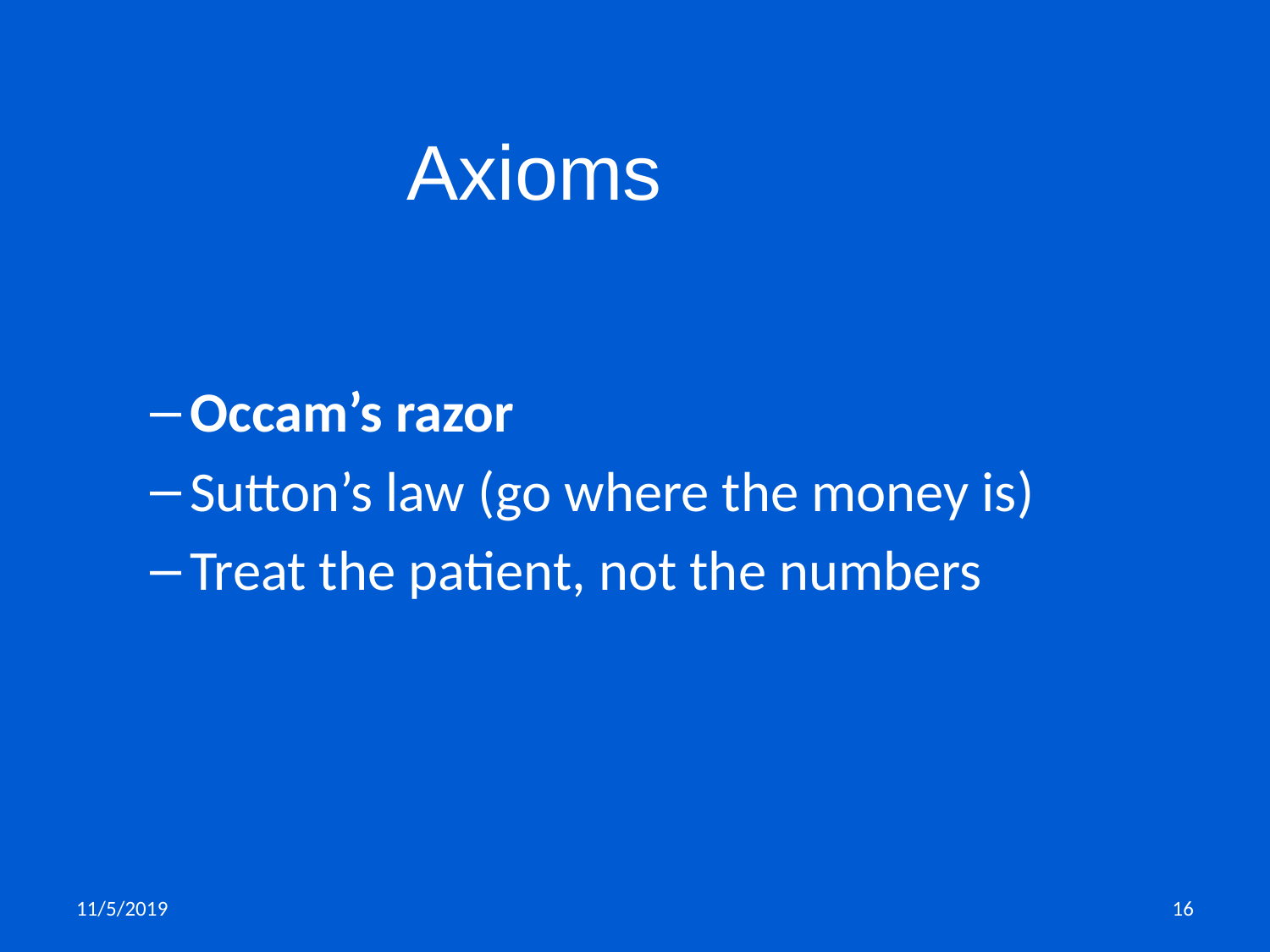

Axioms

Occam’s razor
Sutton’s law (go where the money is)
Treat the patient, not the numbers
11/5/2019
16